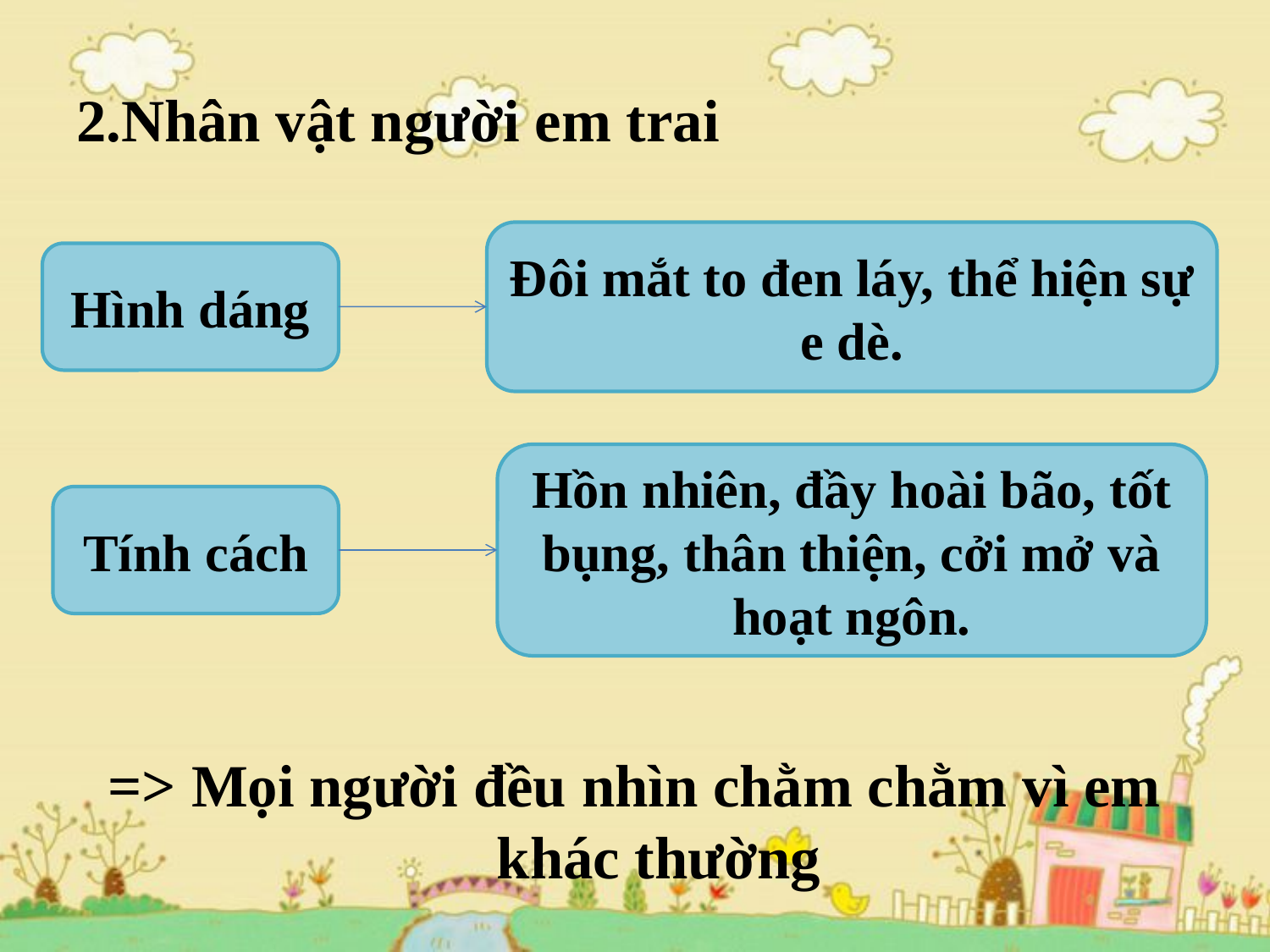

# 2.Nhân vật người em trai
Đôi mắt to đen láy, thể hiện sự e dè.
Hình dáng
Hồn nhiên, đầy hoài bão, tốt bụng, thân thiện, cởi mở và hoạt ngôn.
Tính cách
=> Mọi người đều nhìn chằm chằm vì em khác thường